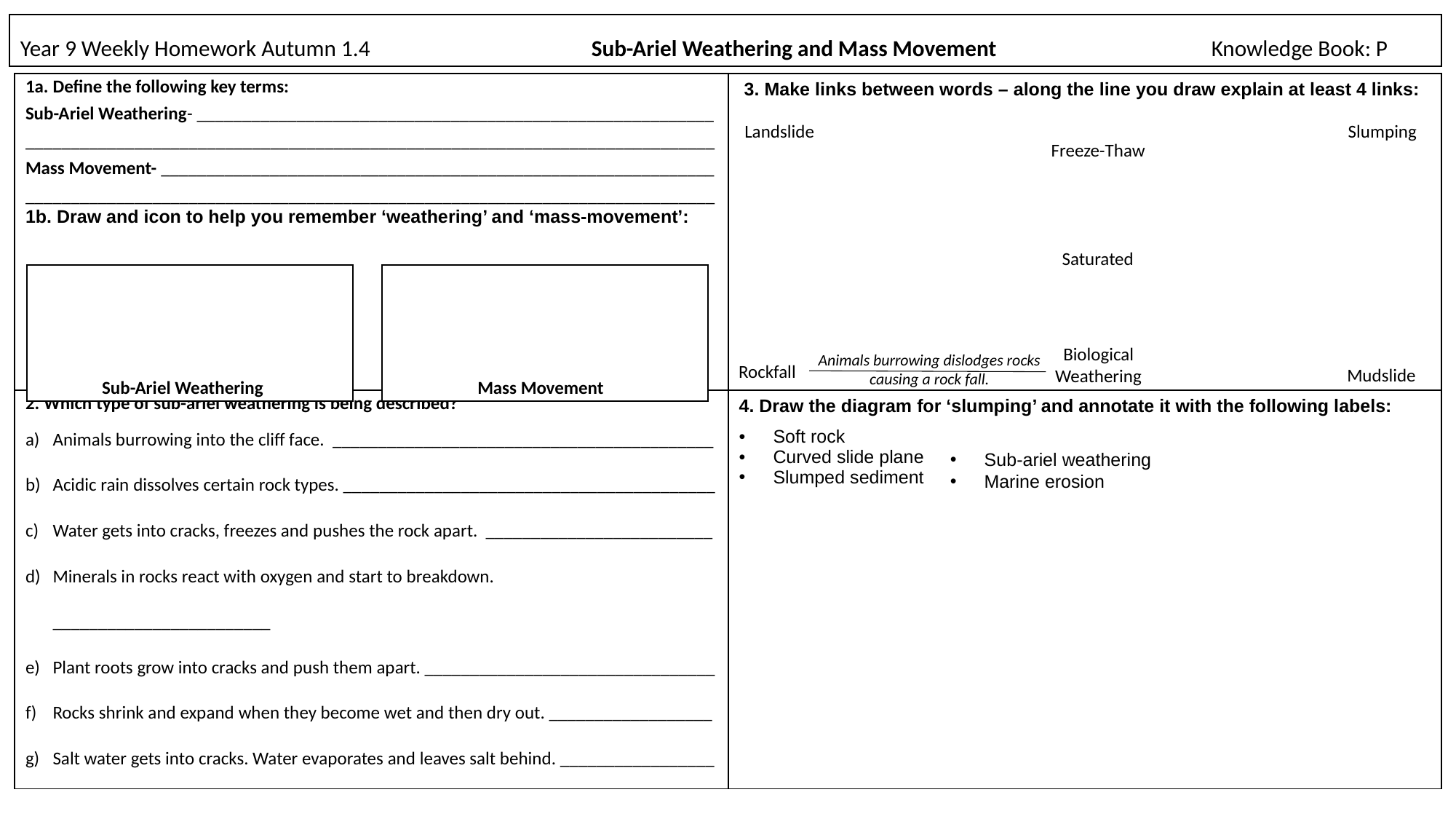

# Year 9 Weekly Homework Autumn 1.4		     Sub-Ariel Weathering and Mass Movement	                                         Knowledge Book: P
| 1a. Define the following key terms: Sub-Ariel Weathering- \_\_\_\_\_\_\_\_\_\_\_\_\_\_\_\_\_\_\_\_\_\_\_\_\_\_\_\_\_\_\_\_\_\_\_\_\_\_\_\_\_\_\_\_\_\_\_\_\_\_\_\_\_\_\_\_\_ \_\_\_\_\_\_\_\_\_\_\_\_\_\_\_\_\_\_\_\_\_\_\_\_\_\_\_\_\_\_\_\_\_\_\_\_\_\_\_\_\_\_\_\_\_\_\_\_\_\_\_\_\_\_\_\_\_\_\_\_\_\_\_\_\_\_\_\_\_\_\_\_\_\_\_\_ Mass Movement- \_\_\_\_\_\_\_\_\_\_\_\_\_\_\_\_\_\_\_\_\_\_\_\_\_\_\_\_\_\_\_\_\_\_\_\_\_\_\_\_\_\_\_\_\_\_\_\_\_\_\_\_\_\_\_\_\_\_\_\_\_ \_\_\_\_\_\_\_\_\_\_\_\_\_\_\_\_\_\_\_\_\_\_\_\_\_\_\_\_\_\_\_\_\_\_\_\_\_\_\_\_\_\_\_\_\_\_\_\_\_\_\_\_\_\_\_\_\_\_\_\_\_\_\_\_\_\_\_\_\_\_\_\_\_\_\_\_ 1b. Draw and icon to help you remember ‘weathering’ and ‘mass-movement’: | 3. Make links between words – along the line you draw explain at least 4 links: |
| --- | --- |
| 2. Which type of sub-ariel weathering is being described? Animals burrowing into the cliff face. \_\_\_\_\_\_\_\_\_\_\_\_\_\_\_\_\_\_\_\_\_\_\_\_\_\_\_\_\_\_\_\_\_\_\_\_\_\_\_\_\_\_ Acidic rain dissolves certain rock types. \_\_\_\_\_\_\_\_\_\_\_\_\_\_\_\_\_\_\_\_\_\_\_\_\_\_\_\_\_\_\_\_\_\_\_\_\_\_\_\_\_ Water gets into cracks, freezes and pushes the rock apart. \_\_\_\_\_\_\_\_\_\_\_\_\_\_\_\_\_\_\_\_\_\_\_\_\_ Minerals in rocks react with oxygen and start to breakdown. \_\_\_\_\_\_\_\_\_\_\_\_\_\_\_\_\_\_\_\_\_\_\_\_ Plant roots grow into cracks and push them apart. \_\_\_\_\_\_\_\_\_\_\_\_\_\_\_\_\_\_\_\_\_\_\_\_\_\_\_\_\_\_\_\_ Rocks shrink and expand when they become wet and then dry out. \_\_\_\_\_\_\_\_\_\_\_\_\_\_\_\_\_\_ Salt water gets into cracks. Water evaporates and leaves salt behind. \_\_\_\_\_\_\_\_\_\_\_\_\_\_\_\_\_ | 4. Draw the diagram for ‘slumping’ and annotate it with the following labels: Soft rock Curved slide plane Slumped sediment |
Landslide
Slumping
Freeze-Thaw
Saturated

Biological Weathering
Animals burrowing dislodges rocks causing a rock fall.
Rockfall
Mudslide
Sub-Ariel Weathering
Mass Movement

Sub-ariel weathering
Marine erosion